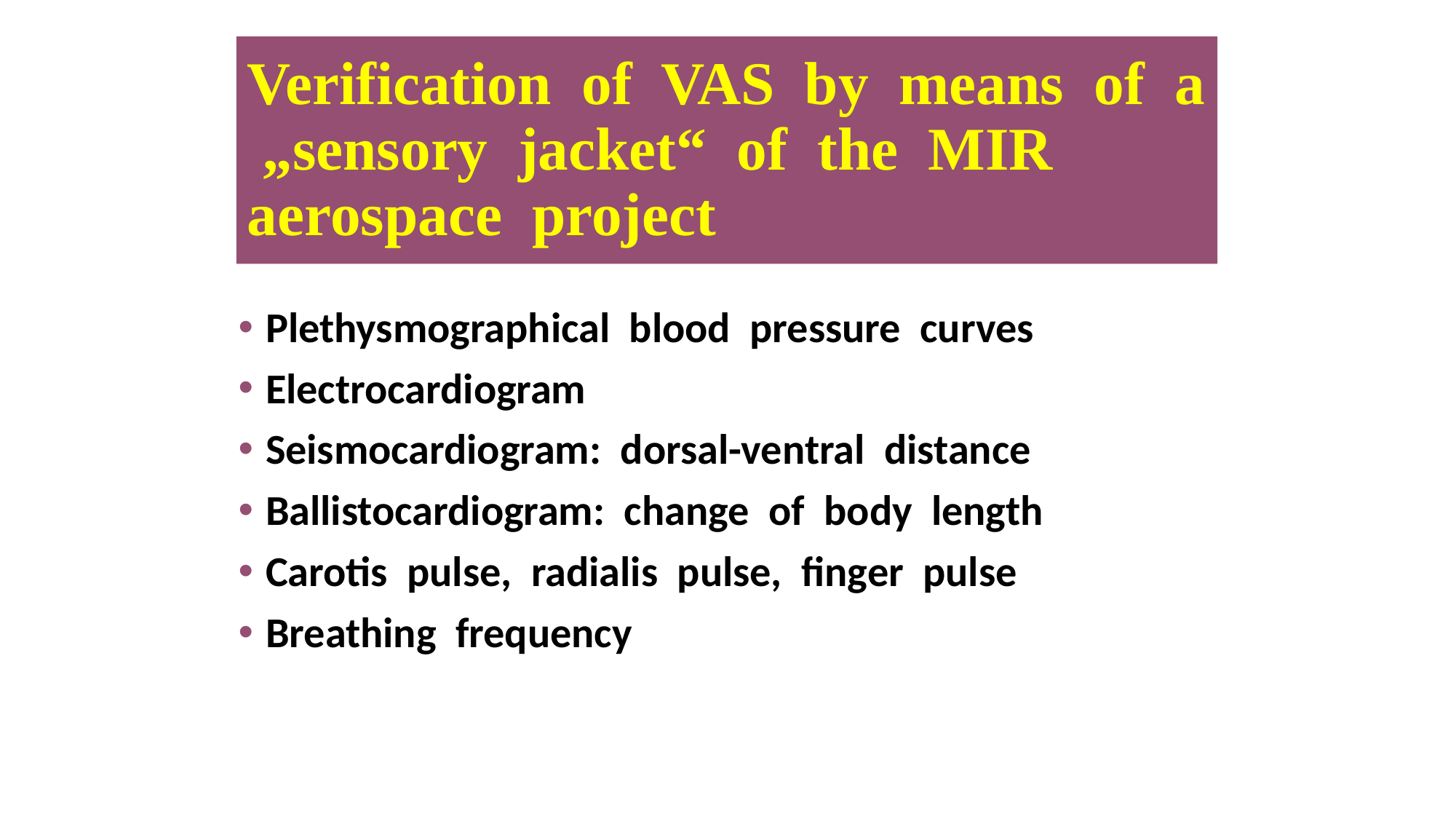

# Verification  of  VAS  by  means  of  a  „sensory  jacket“  of  the  MIR  aerospace  project
Plethysmographical  blood  pressure  curves
Electrocardiogram
Seismocardiogram:  dorsal-ventral  distance
Ballistocardiogram:  change  of  body  length
Carotis  pulse,  radialis  pulse,  finger  pulse
Breathing  frequency